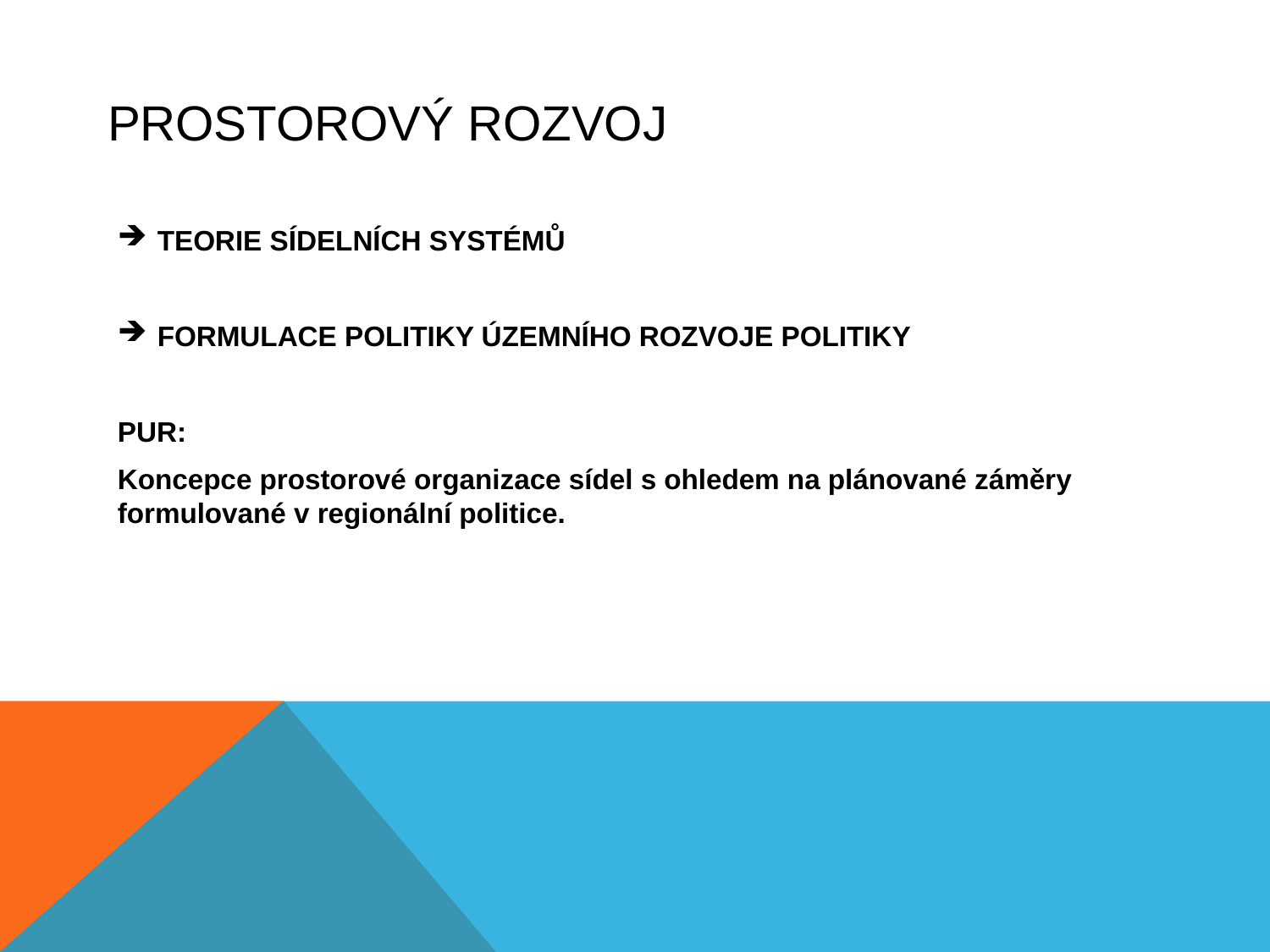

# PROSTOROVÝ ROZVOJ
TEORIE SÍDELNÍCH SYSTÉMŮ

FORMULACE POLITIKY ÚZEMNÍHO ROZVOJE POLITIKY

PUR:
Koncepce prostorové organizace sídel s ohledem na plánované záměry formulované v regionální politice.